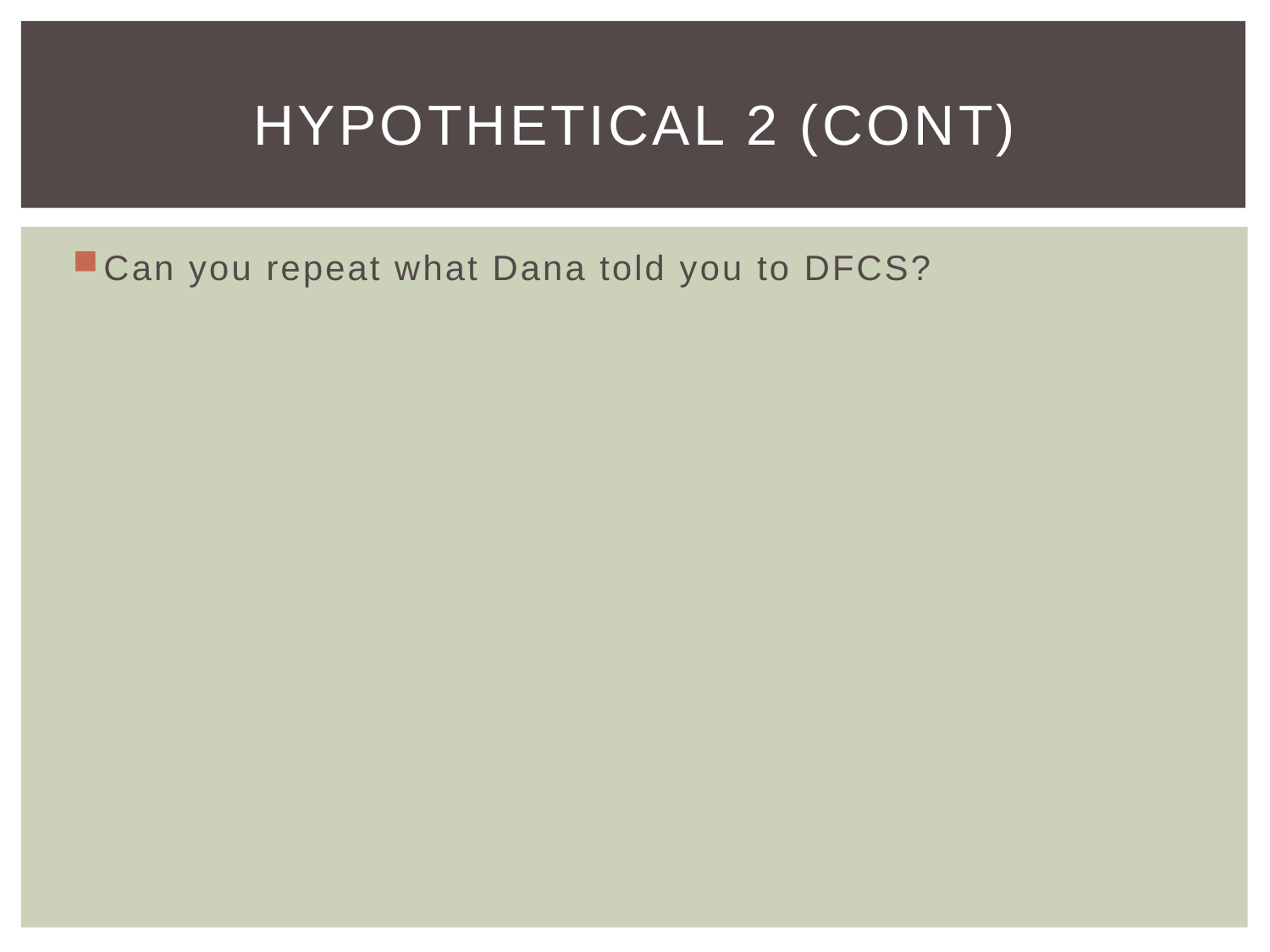

# Hypothetical 2 (CONT)
Can you repeat what Dana told you to DFCS?